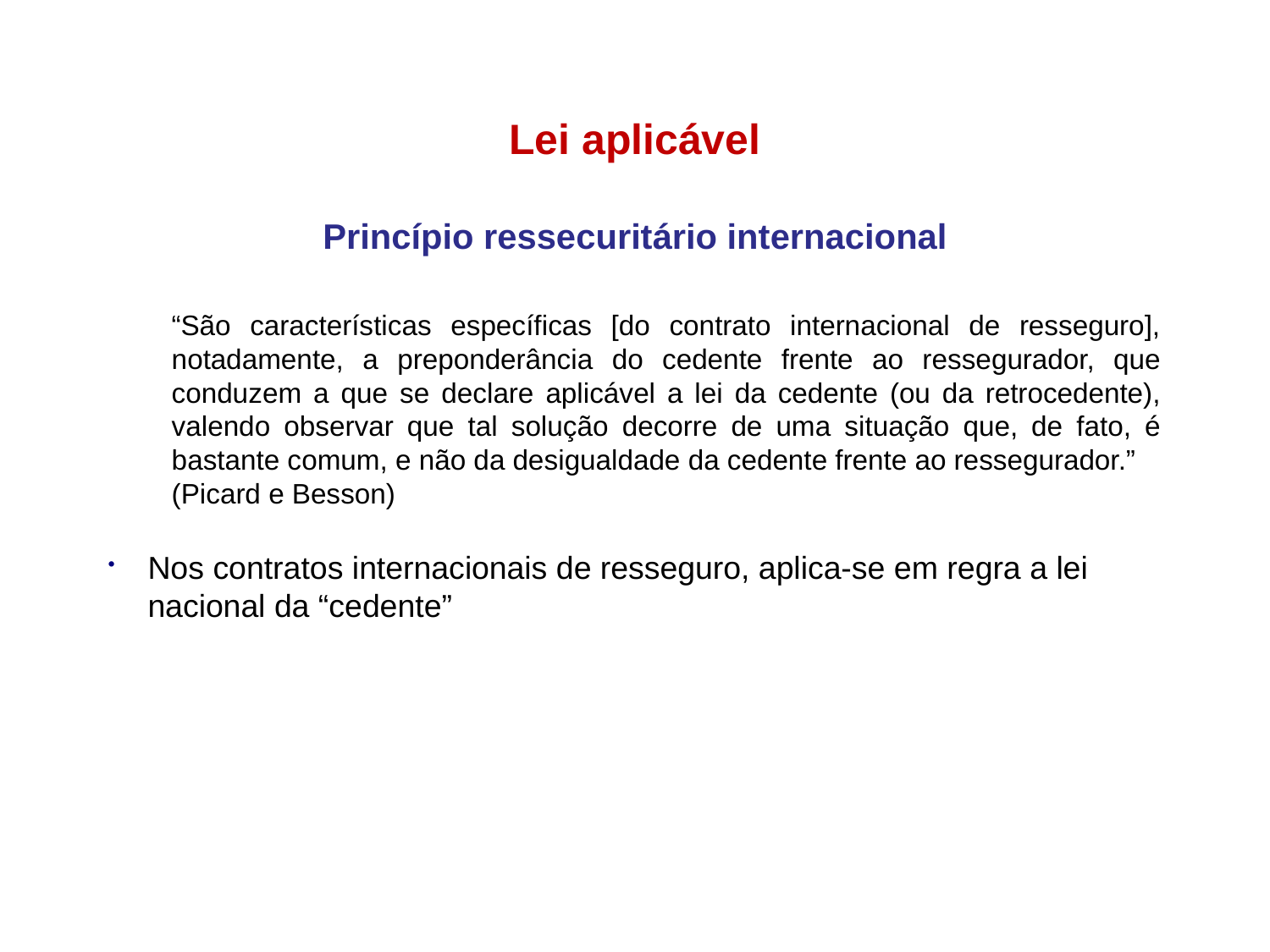

Lei aplicável

Princípio ressecuritário internacional

“São características específicas [do contrato internacional de resseguro], notadamente, a preponderância do cedente frente ao ressegurador, que conduzem a que se declare aplicável a lei da cedente (ou da retrocedente), valendo observar que tal solução decorre de uma situação que, de fato, é bastante comum, e não da desigualdade da cedente frente ao ressegurador.”
(Picard e Besson)

Nos contratos internacionais de resseguro, aplica-se em regra a lei nacional da “cedente”